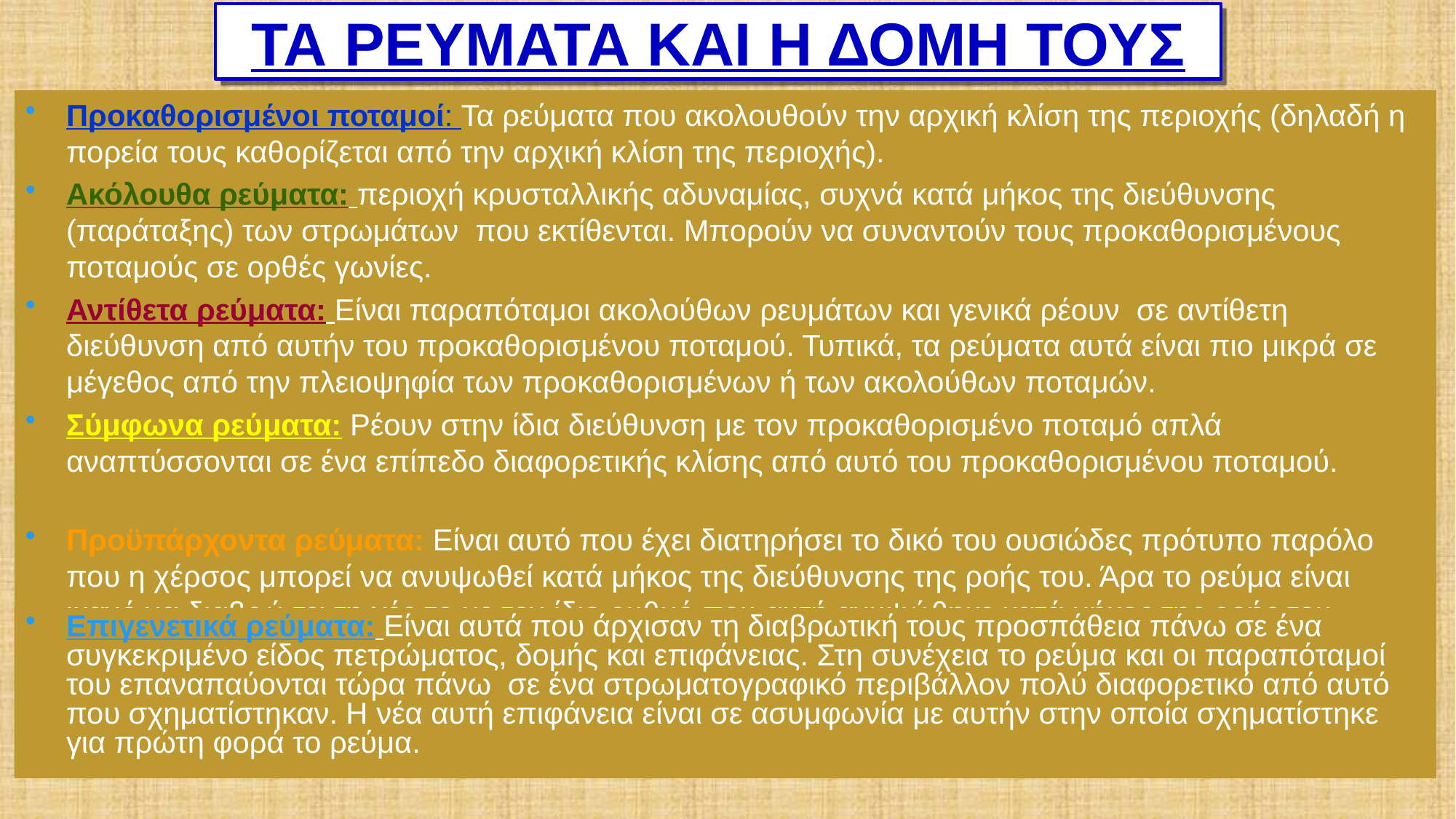

# ΤΑ ΡΕΥΜΑΤΑ ΚΑΙ Η ΔΟΜΗ ΤΟΥΣ
Προκαθορισμένοι ποταμοί: Τα ρεύματα που ακολουθούν την αρχική κλίση της περιοχής (δηλαδή η πορεία τους καθορίζεται από την αρχική κλίση της περιοχής).
Ακόλουθα ρεύματα: περιοχή κρυσταλλικής αδυναμίας, συχνά κατά μήκος της διεύθυνσης (παράταξης) των στρωμάτων  που εκτίθενται. Μπορούν να συναντούν τους προκαθορισμένους ποταμούς σε ορθές γωνίες.
Αντίθετα ρεύματα: Είναι παραπόταμοι ακολούθων ρευμάτων και γενικά ρέουν  σε αντίθετη διεύθυνση από αυτήν του προκαθορισμένου ποταμού. Τυπικά, τα ρεύματα αυτά είναι πιο μικρά σε μέγεθος από την πλειοψηφία των προκαθορισμένων ή των ακολούθων ποταμών.
Σύμφωνα ρεύματα: Ρέουν στην ίδια διεύθυνση με τον προκαθορισμένο ποταμό απλά αναπτύσσονται σε ένα επίπεδο διαφορετικής κλίσης από αυτό του προκαθορισμένου ποταμού.
Προϋπάρχοντα ρεύματα: Είναι αυτό που έχει διατηρήσει το δικό του ουσιώδες πρότυπο παρόλο που η χέρσος μπορεί να ανυψωθεί κατά μήκος της διεύθυνσης της ροής του. Άρα το ρεύμα είναι ικανό να διαβρώσει τη χέρσο με τον ίδιο ρυθμό που αυτή ανυψώθηκε κατά μήκος της ροής του.

Επιγενετικά ρεύματα: Είναι αυτά που άρχισαν τη διαβρωτική τους προσπάθεια πάνω σε ένα συγκεκριμένο είδος πετρώματος, δομής και επιφάνειας. Στη συνέχεια το ρεύμα και οι παραπόταμοί του επαναπαύονται τώρα πάνω  σε ένα στρωματογραφικό περιβάλλον πολύ διαφορετικό από αυτό που σχηματίστηκαν. Η νέα αυτή επιφάνεια είναι σε ασυμφωνία με αυτήν στην οποία σχηματίστηκε για πρώτη φορά το ρεύμα.